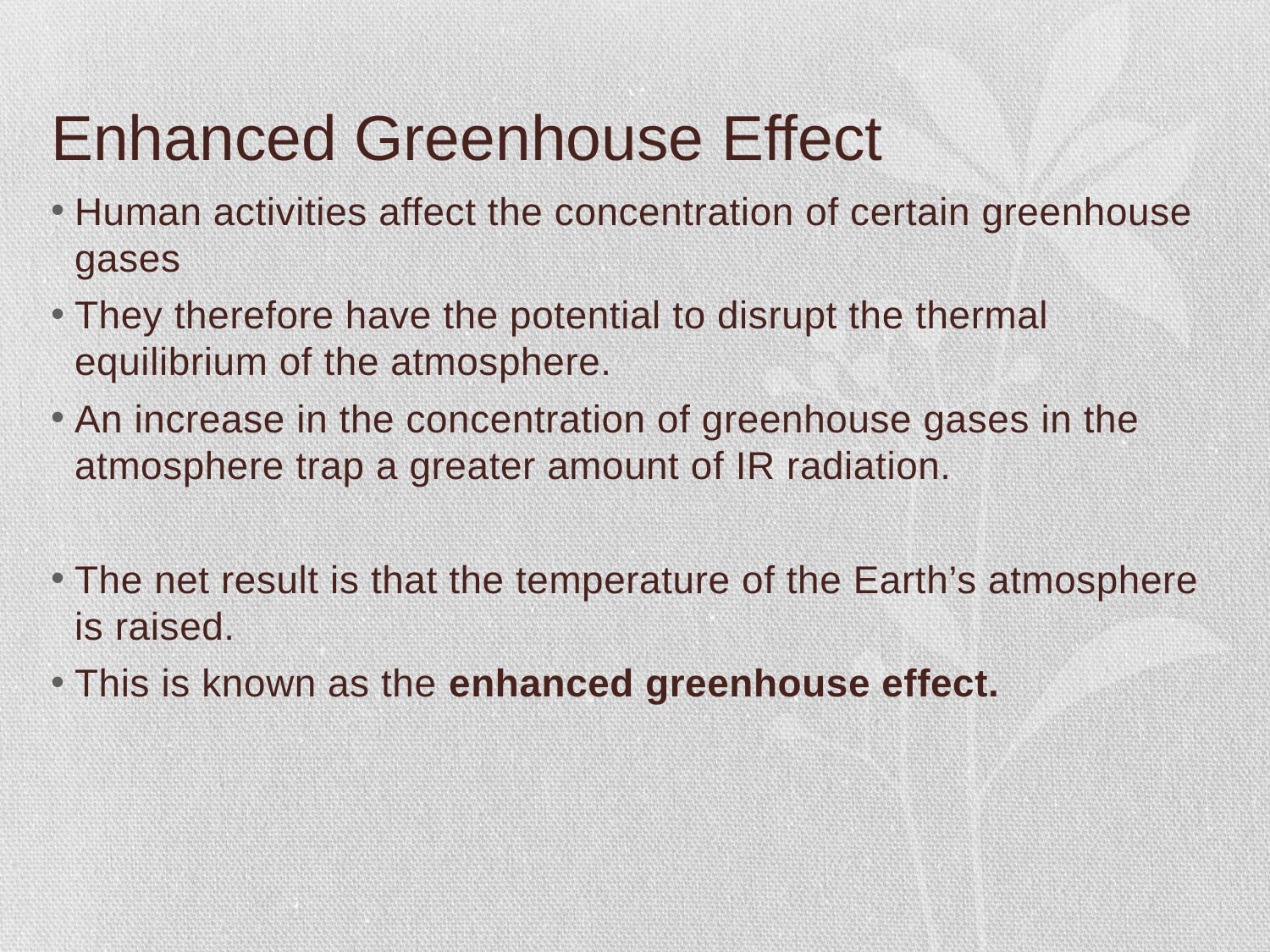

# Enhanced Greenhouse Effect
Human activities affect the concentration of certain greenhouse gases
They therefore have the potential to disrupt the thermal equilibrium of the atmosphere.
An increase in the concentration of greenhouse gases in the atmosphere trap a greater amount of IR radiation.

The net result is that the temperature of the Earth’s atmosphere is raised.
This is known as the enhanced greenhouse effect.